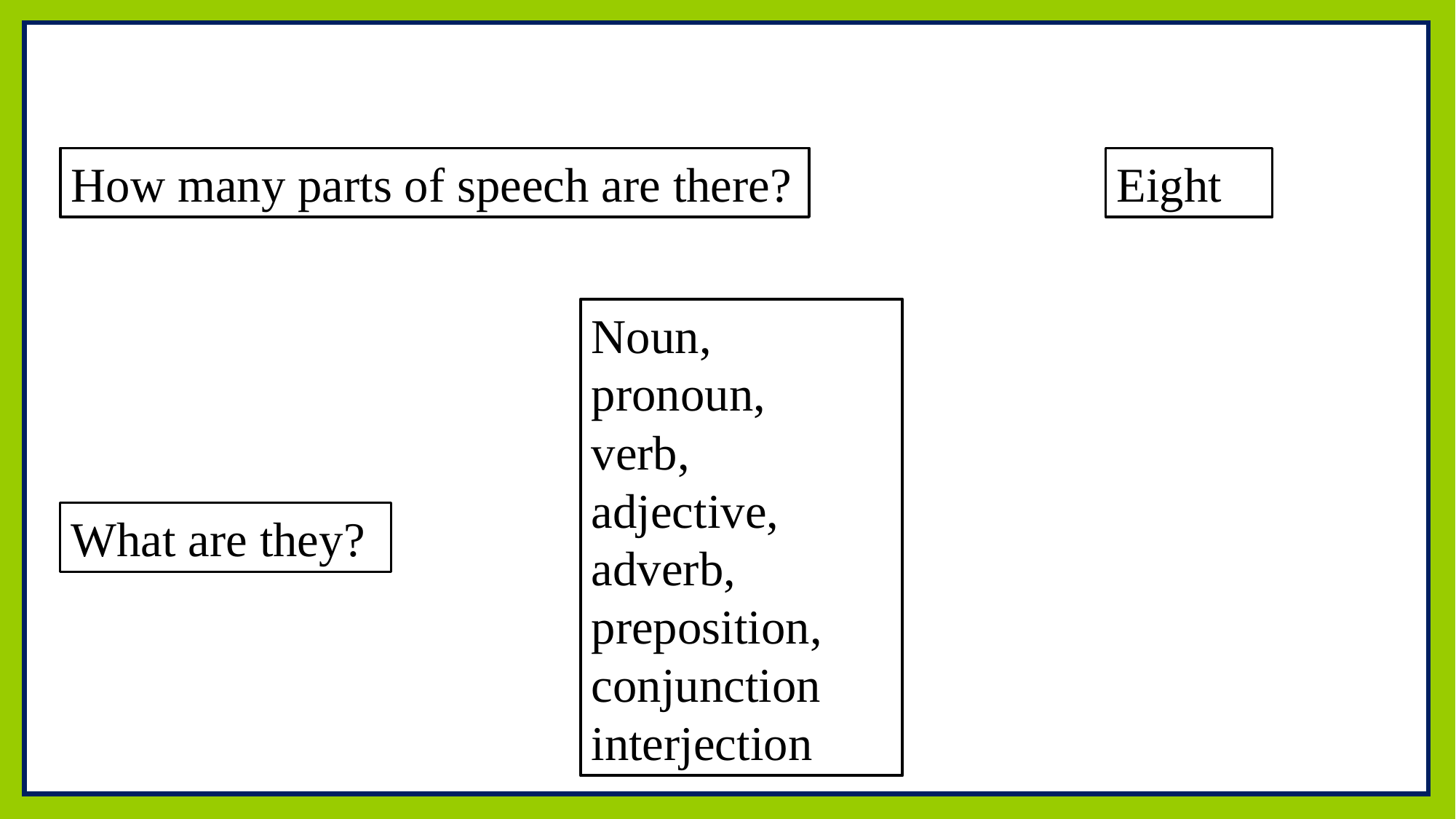

How many parts of speech are there?
Eight
Noun, pronoun,
verb,  adjective,
adverb,
preposition, conjunction  interjection
What are they?